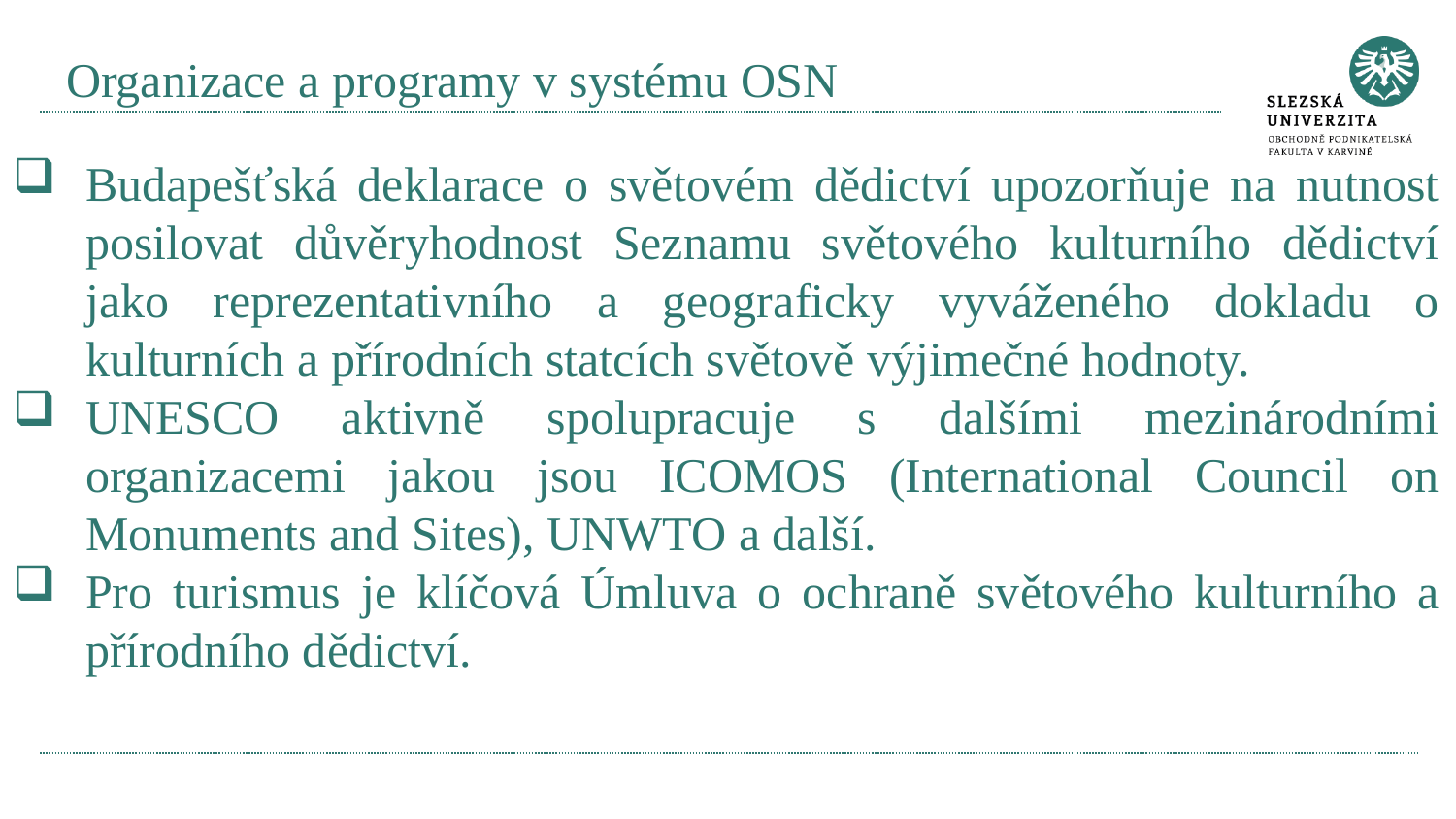

# Organizace a programy v systému OSN
Budapešťská deklarace o světovém dědictví upozorňuje na nutnost posilovat důvěryhodnost Seznamu světového kulturního dědictví jako reprezentativního a geograficky vyváženého dokladu o kulturních a přírodních statcích světově výjimečné hodnoty.
UNESCO aktivně spolupracuje s dalšími mezinárodními organizacemi jakou jsou ICOMOS (International Council on Monuments and Sites), UNWTO a další.
Pro turismus je klíčová Úmluva o ochraně světového kulturního a přírodního dědictví.